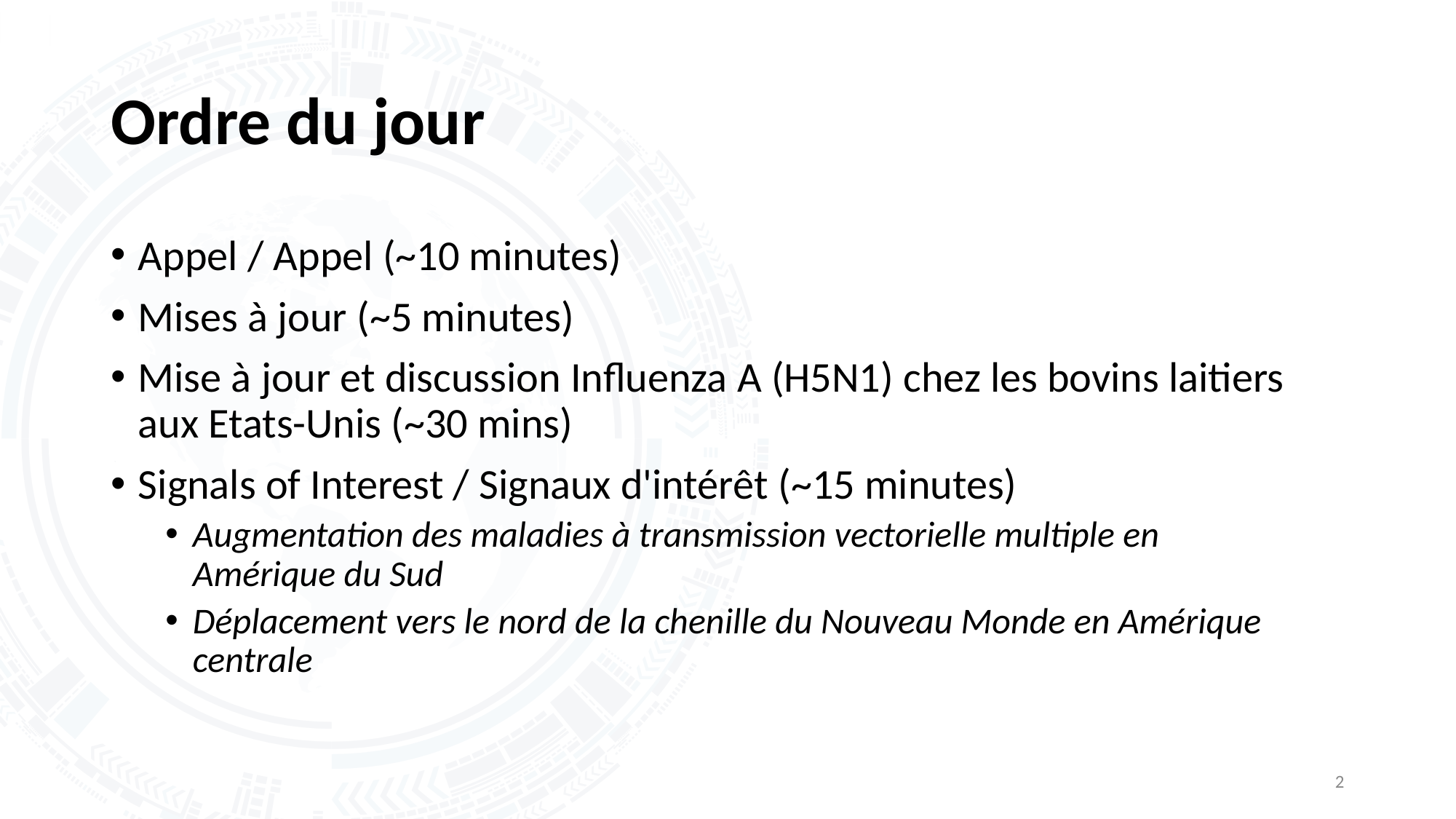

# Ordre du jour

Appel / Appel (~10 minutes)
Mises à jour (~5 minutes)
Mise à jour et discussion Influenza A (H5N1) chez les bovins laitiers aux Etats-Unis (~30 mins)
Signals of Interest / Signaux d'intérêt (~15 minutes)
Augmentation des maladies à transmission vectorielle multiple en Amérique du Sud
Déplacement vers le nord de la chenille du Nouveau Monde en Amérique centrale

2